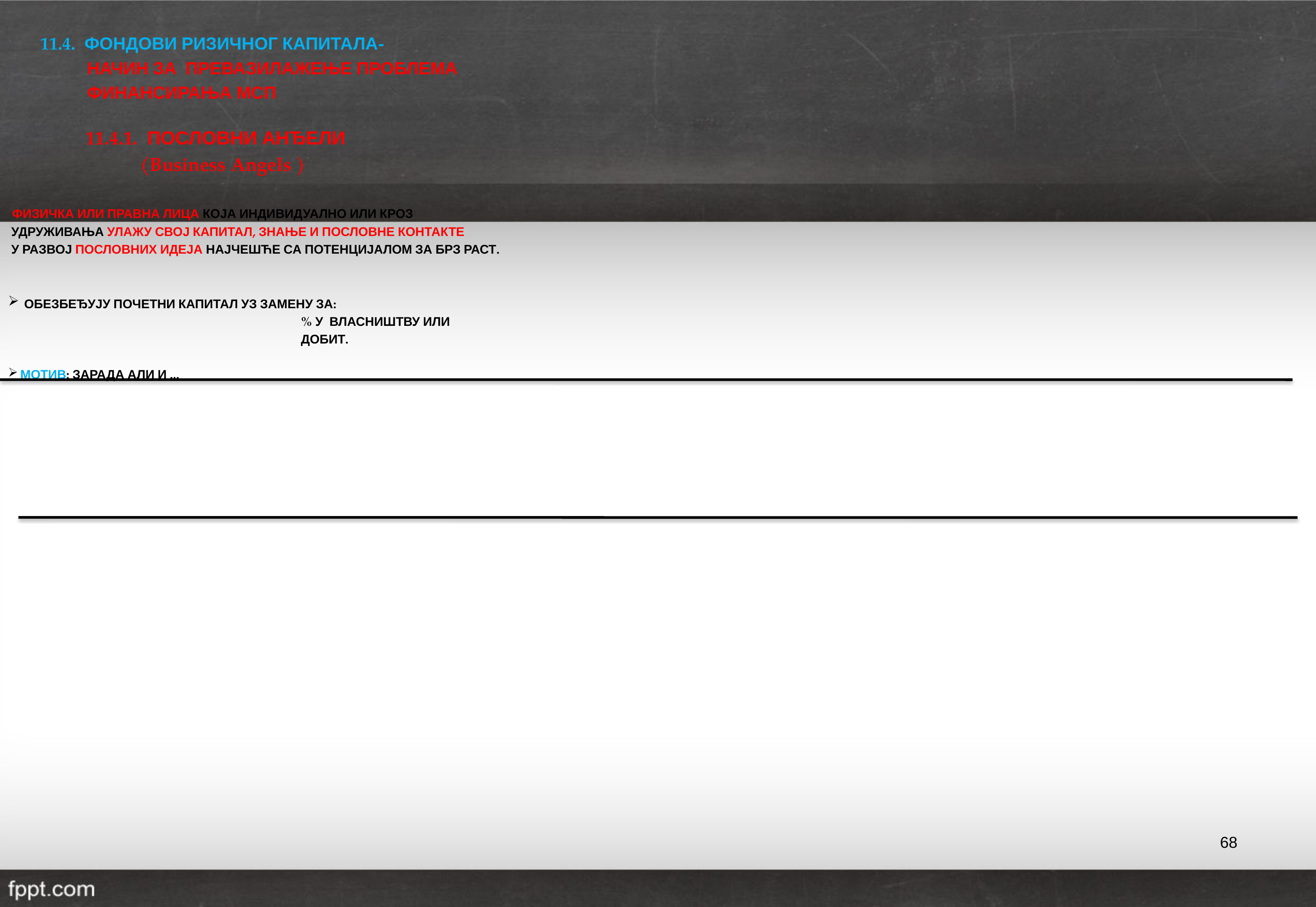

11.4.  ФОНДОВИ РИЗИЧНОГ КАПИТАЛА-
               НАЧИН ЗА  ПРЕВАЗИЛАЖЕЊЕ ПРОБЛЕМА
               ФИНАНСИРАЊА МСП

                    11.4.1.  ПОСЛОВНИ АНЂЕЛИ
                            (Business Angels )

 ФИЗИЧКА ИЛИ ПРАВНА ЛИЦА КОЈА ИНДИВИДУАЛНО ИЛИ КРОЗ
 УДРУЖИВАЊА УЛАЖУ СВОЈ КАПИТАЛ, ЗНАЊЕ И ПОСЛОВНЕ КОНТАКТЕ
 У РАЗВОЈ ПОСЛОВНИХ ИДЕЈА НАЈЧЕШЋЕ СА ПОТЕНЦИЈАЛОМ ЗА БРЗ РАСТ.

 ОБЕЗБЕЂУЈУ ПОЧЕТНИ КАПИТАЛ УЗ ЗАМЕНУ ЗА:
                                                                                             % У  ВЛАСНИШТВУ ИЛИ
                                                                                             ДОБИТ.

МОТИВ: ЗАРАДА АЛИ И ...

68